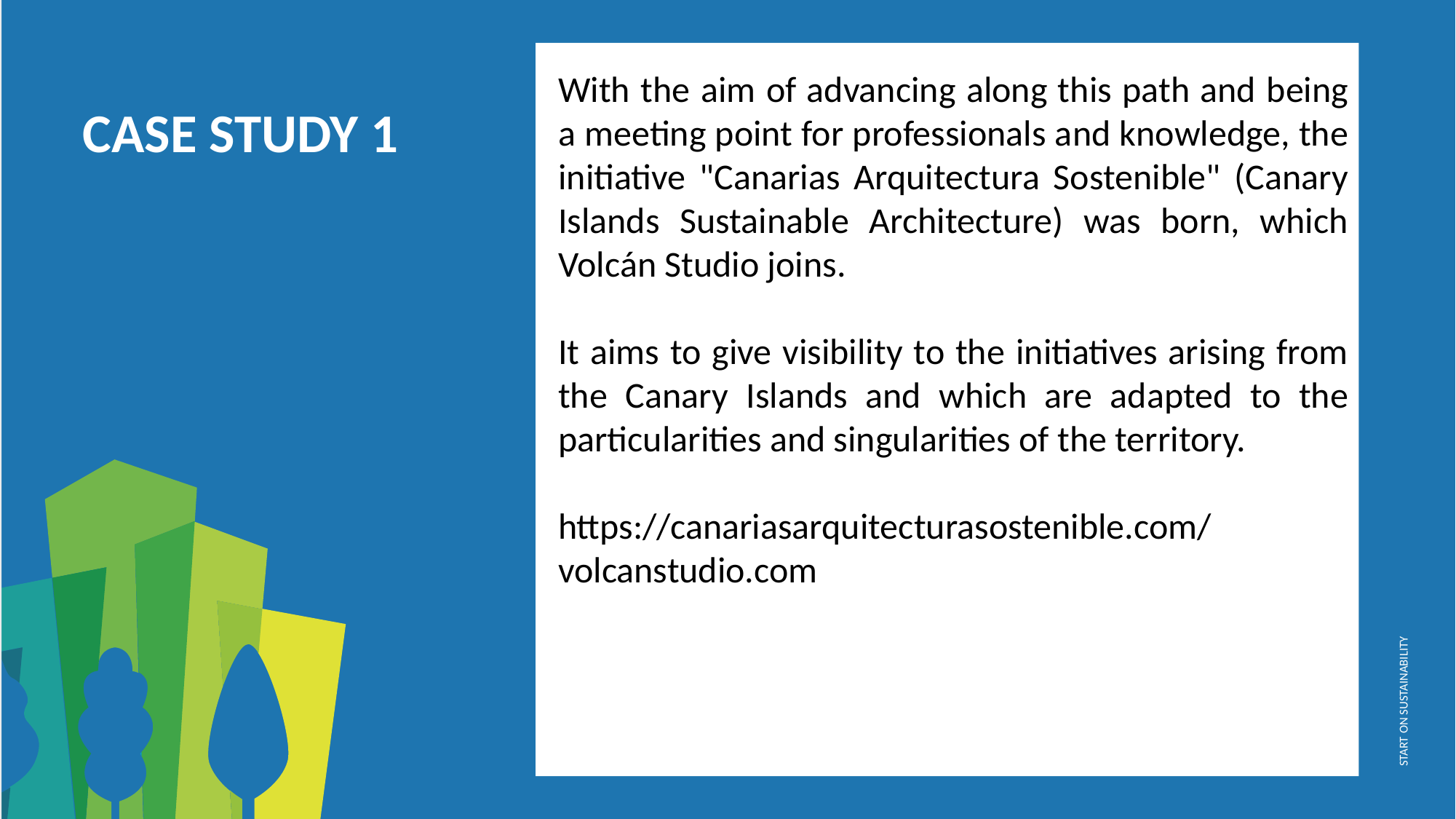

With the aim of advancing along this path and being a meeting point for professionals and knowledge, the initiative "Canarias Arquitectura Sostenible" (Canary Islands Sustainable Architecture) was born, which Volcán Studio joins.

It aims to give visibility to the initiatives arising from the Canary Islands and which are adapted to the particularities and singularities of the territory.

https://canariasarquitecturasostenible.com/
volcanstudio.com

CASE STUDY 1